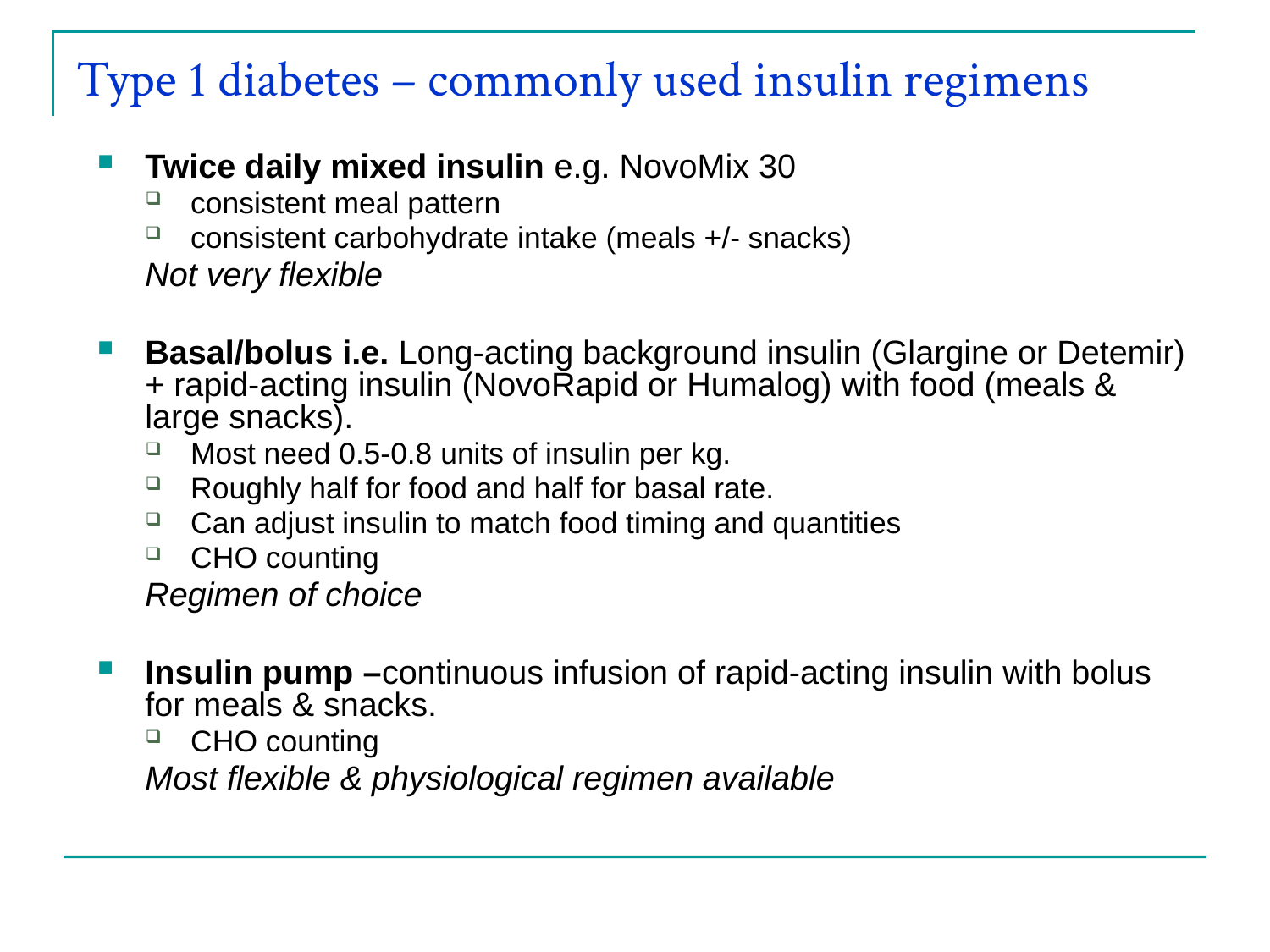

# Type 1 diabetes – commonly used insulin regimens
Twice daily mixed insulin e.g. NovoMix 30
consistent meal pattern
consistent carbohydrate intake (meals +/- snacks)
	Not very flexible

Basal/bolus i.e. Long-acting background insulin (Glargine or Detemir) + rapid-acting insulin (NovoRapid or Humalog) with food (meals & large snacks).
Most need 0.5-0.8 units of insulin per kg.
Roughly half for food and half for basal rate.
Can adjust insulin to match food timing and quantities
CHO counting
	Regimen of choice

Insulin pump –continuous infusion of rapid-acting insulin with bolus for meals & snacks.
CHO counting
	Most flexible & physiological regimen available